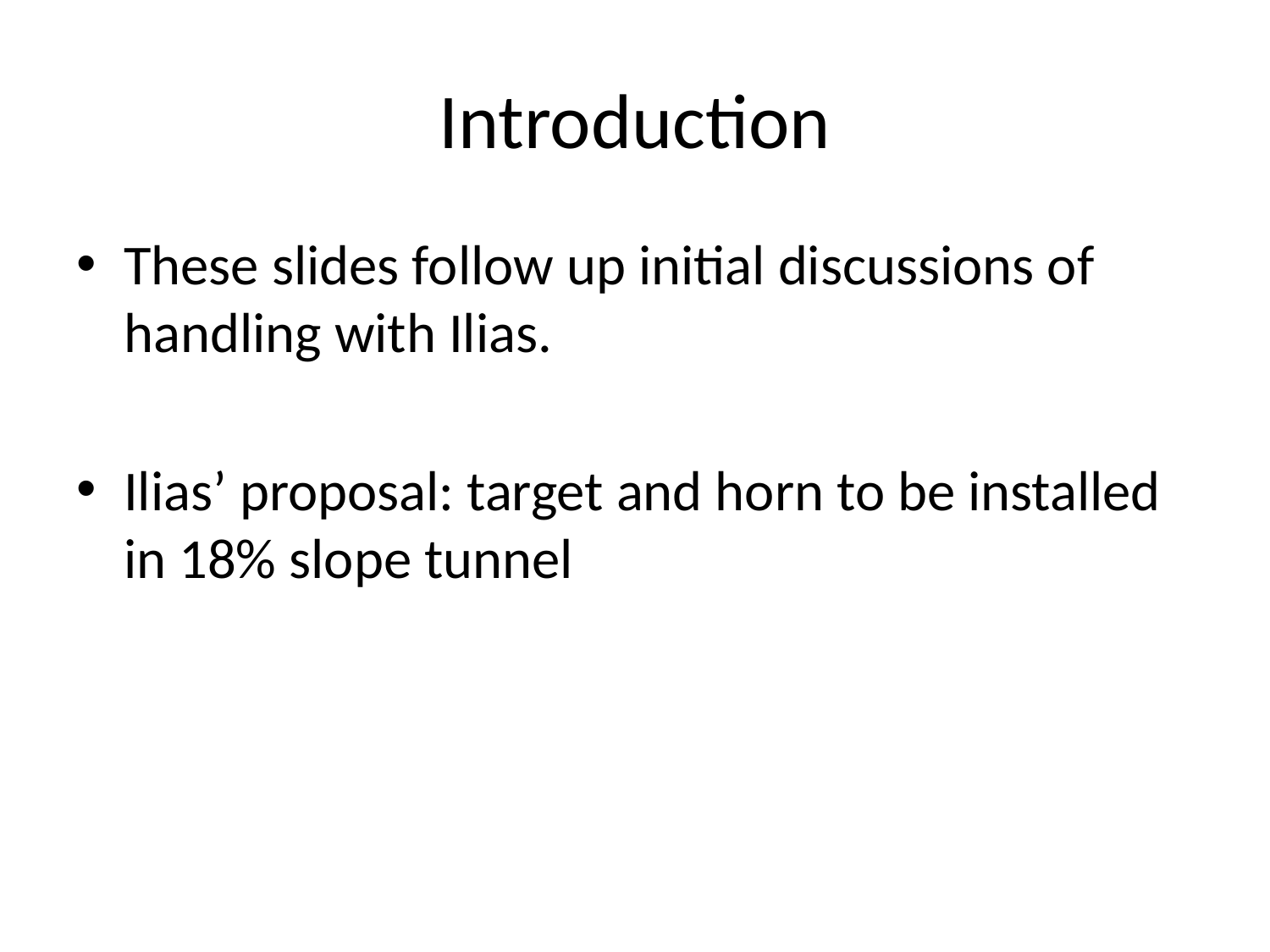

# Introduction
These slides follow up initial discussions of handling with Ilias.

Ilias’ proposal: target and horn to be installed in 18% slope tunnel